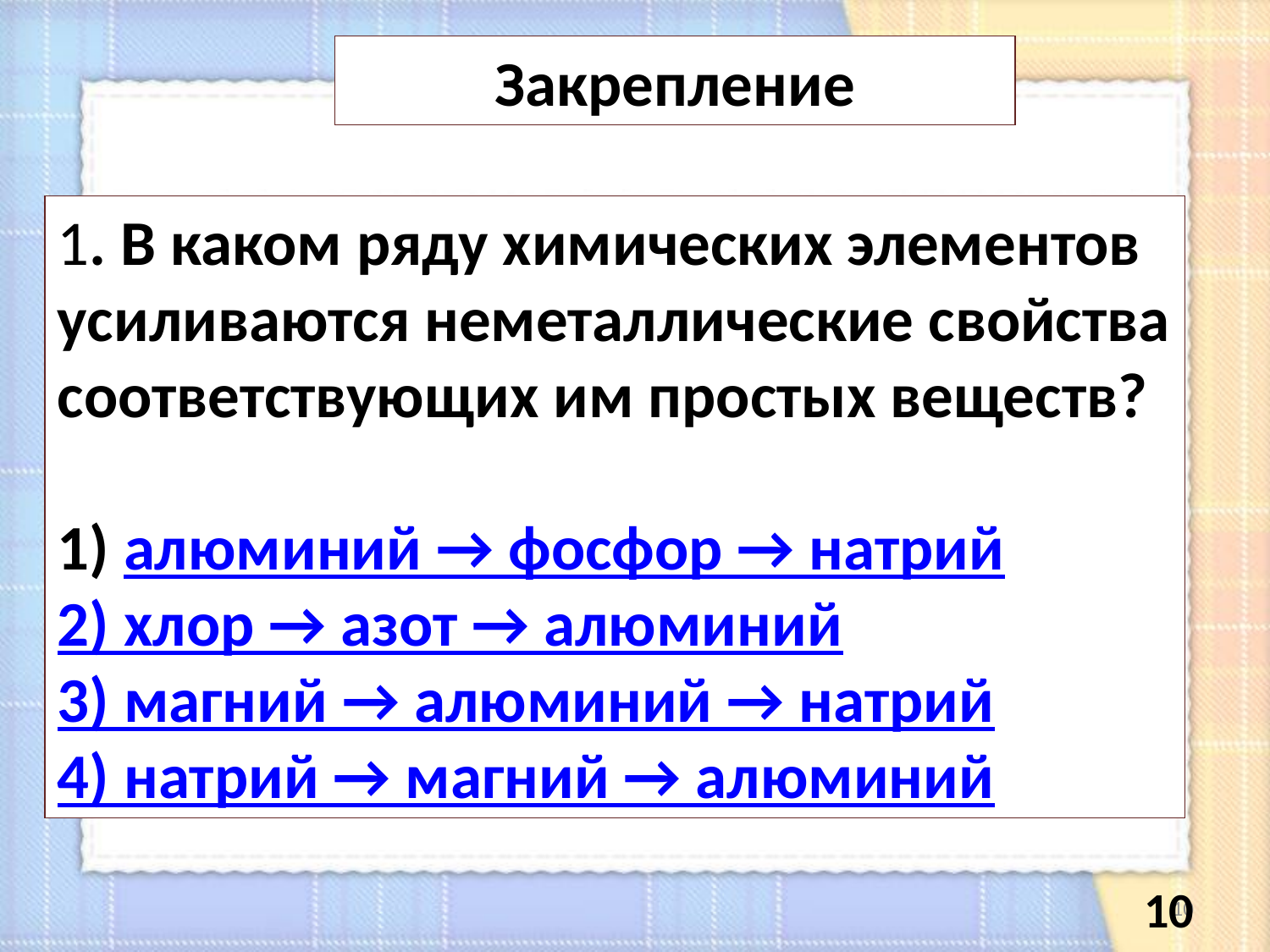

Закрепление
1. В каком ряду химических элементов усиливаются неметаллические свойства
соответствующих им простых веществ?

1) алюминий → фосфор → натрий
2) хлор → азот → алюминий
3) магний → алюминий → натрий
4) натрий → магний → алюминий
10
10